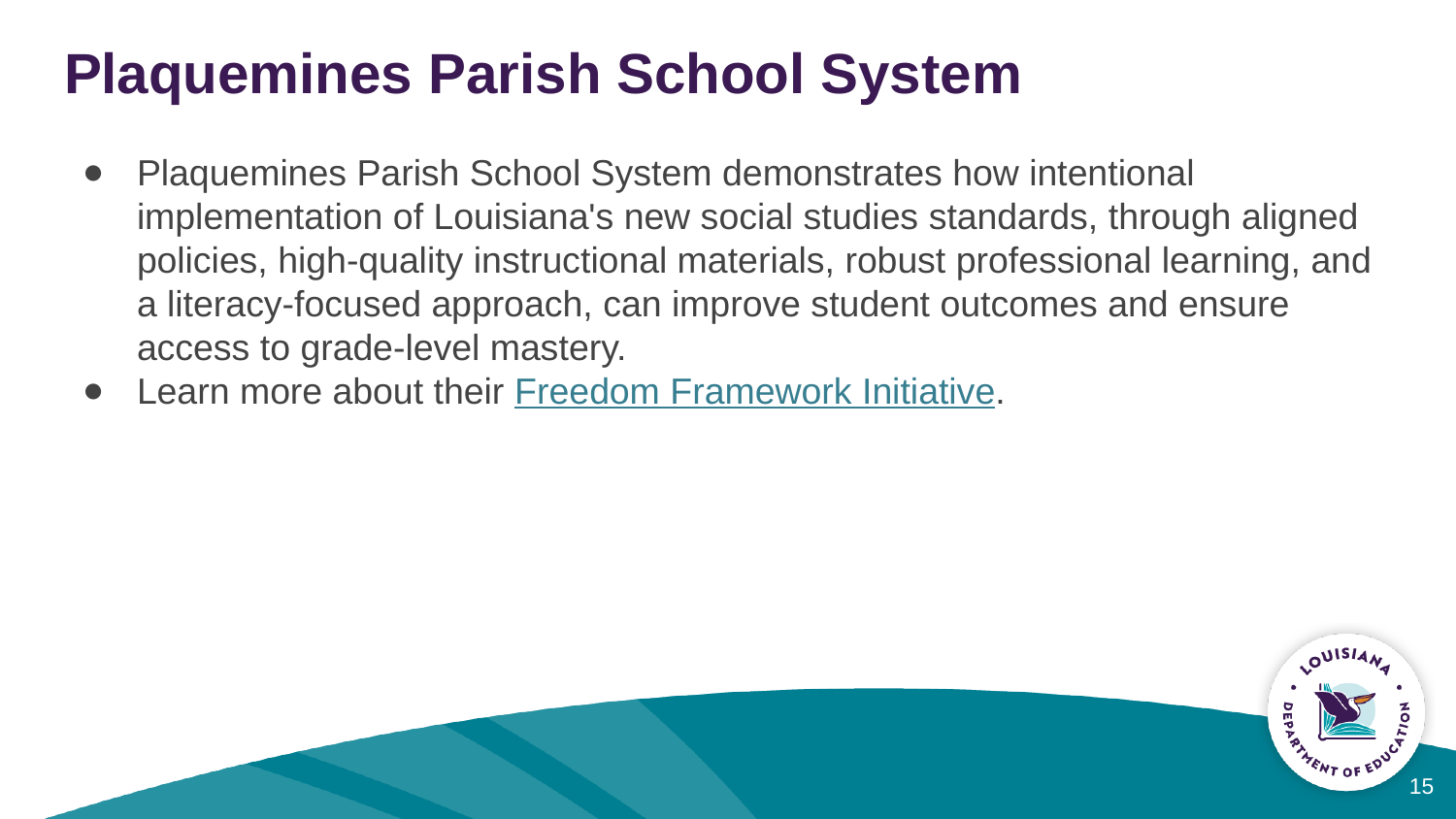

# Plaquemines Parish School System
Plaquemines Parish School System demonstrates how intentional implementation of Louisiana's new social studies standards, through aligned policies, high-quality instructional materials, robust professional learning, and a literacy-focused approach, can improve student outcomes and ensure access to grade-level mastery.
Learn more about their Freedom Framework Initiative.

15